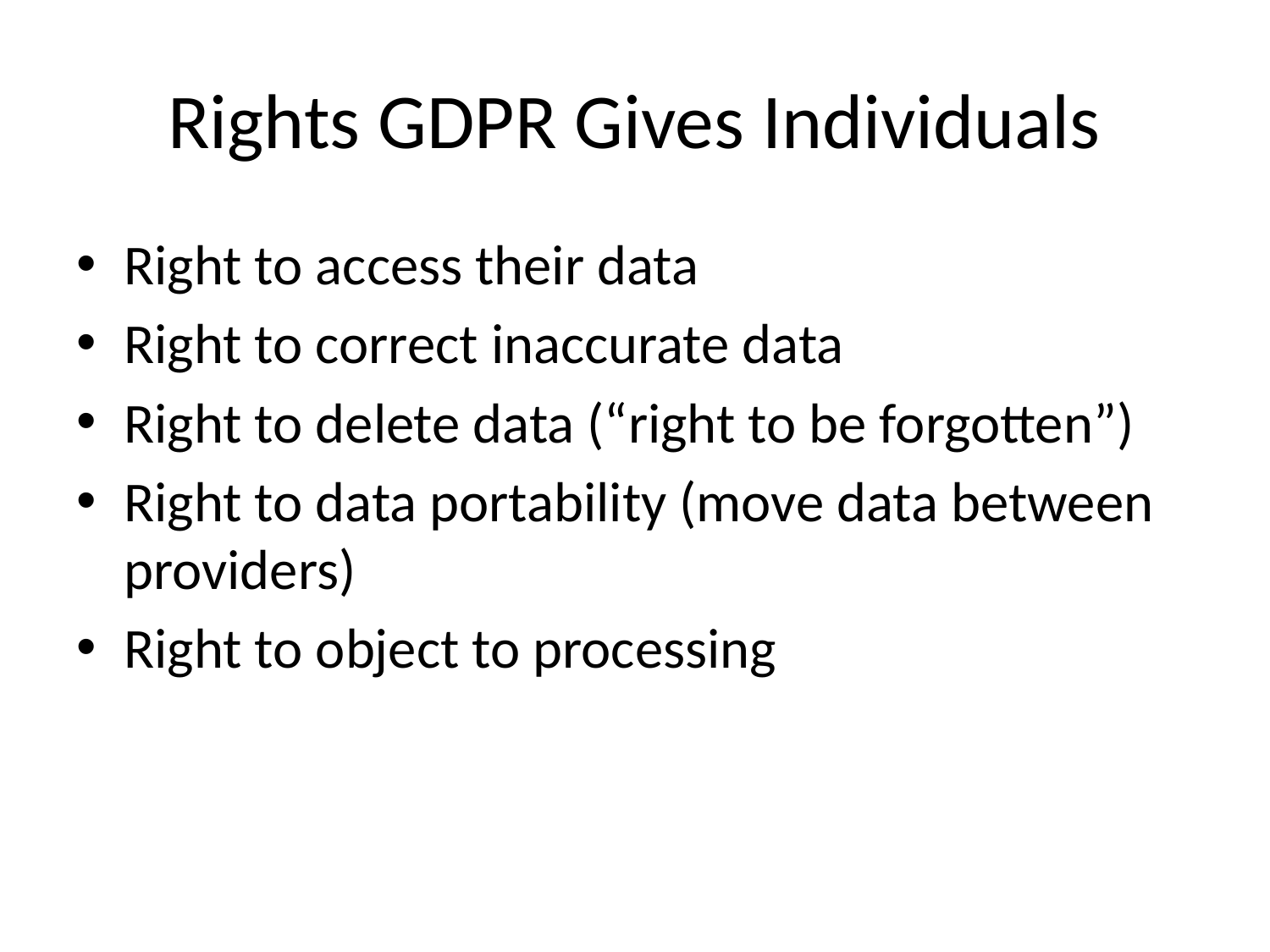

# Rights GDPR Gives Individuals
Right to access their data
Right to correct inaccurate data
Right to delete data (“right to be forgotten”)
Right to data portability (move data between providers)
Right to object to processing